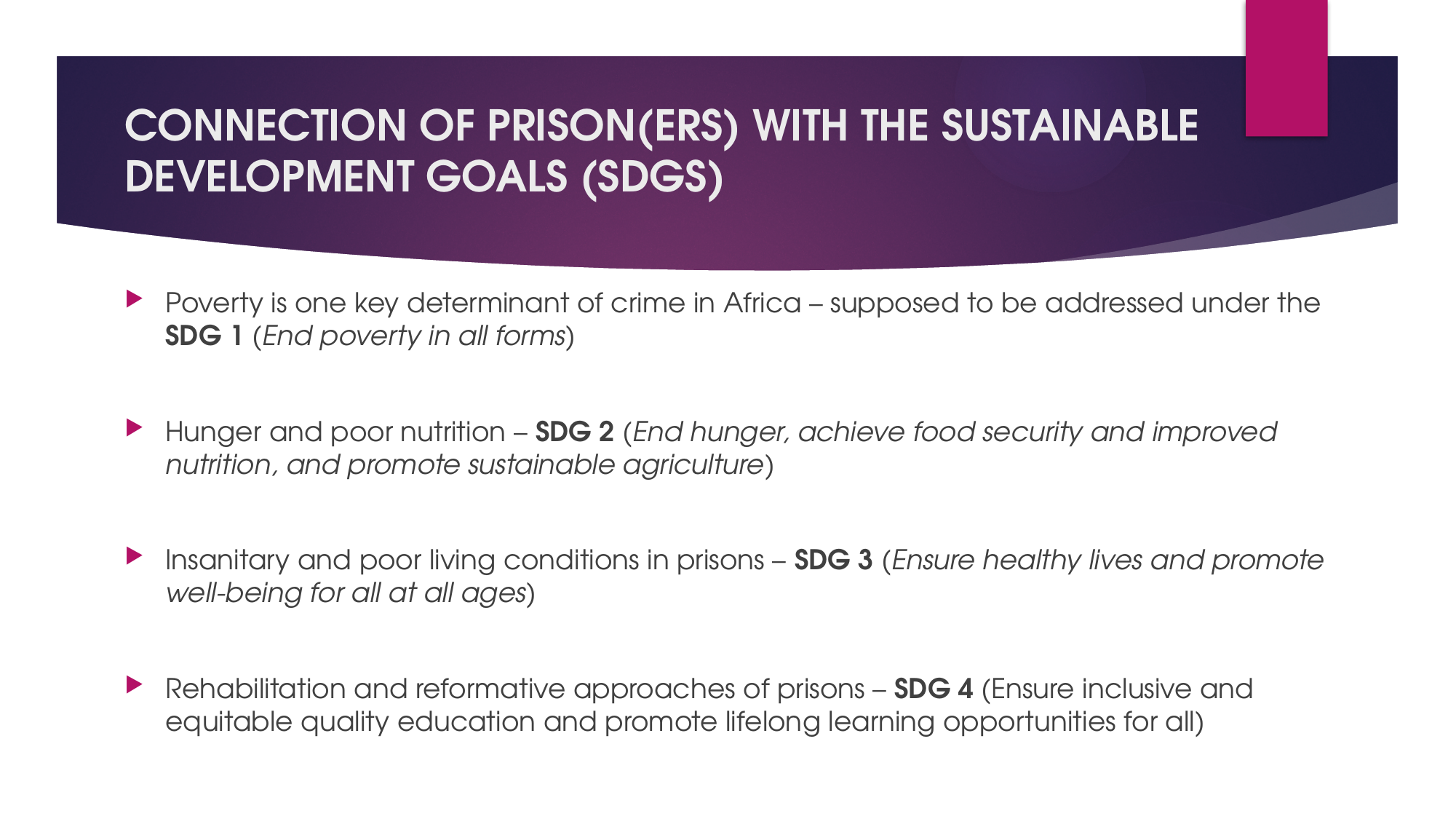

# CONNECTION OF PRISON(ERS) WITH THE SUSTAINABLE DEVELOPMENT GOALS (SDGS)
Poverty is one key determinant of crime in Africa – supposed to be addressed under the SDG 1 (End poverty in all forms)

Hunger and poor nutrition – SDG 2 (End hunger, achieve food security and improved nutrition, and promote sustainable agriculture)

Insanitary and poor living conditions in prisons – SDG 3 (Ensure healthy lives and promote well-being for all at all ages)

Rehabilitation and reformative approaches of prisons – SDG 4 (Ensure inclusive and equitable quality education and promote lifelong learning opportunities for all)